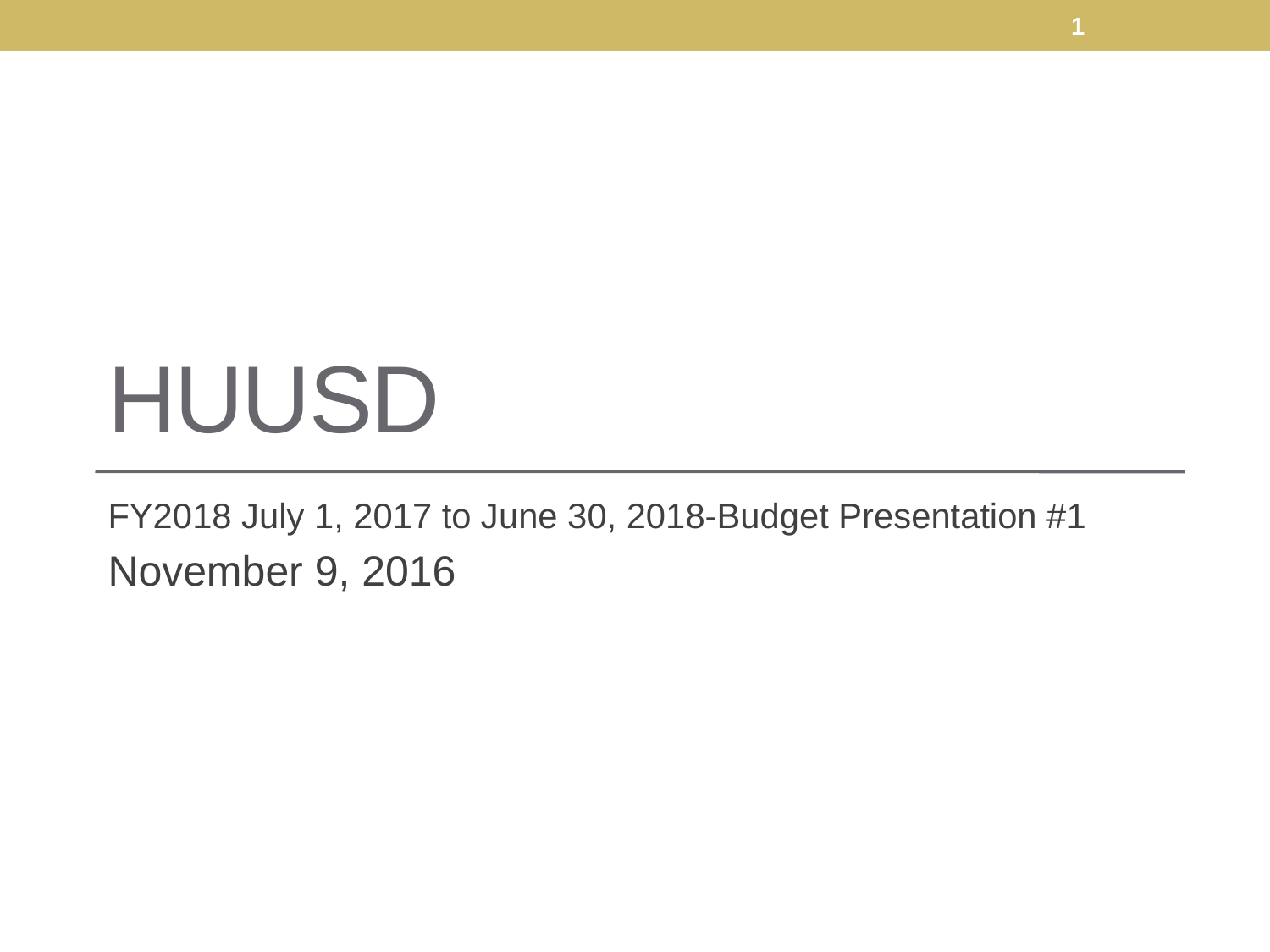

1
# HUUSD
FY2018 July 1, 2017 to June 30, 2018-Budget Presentation #1
November 9, 2016